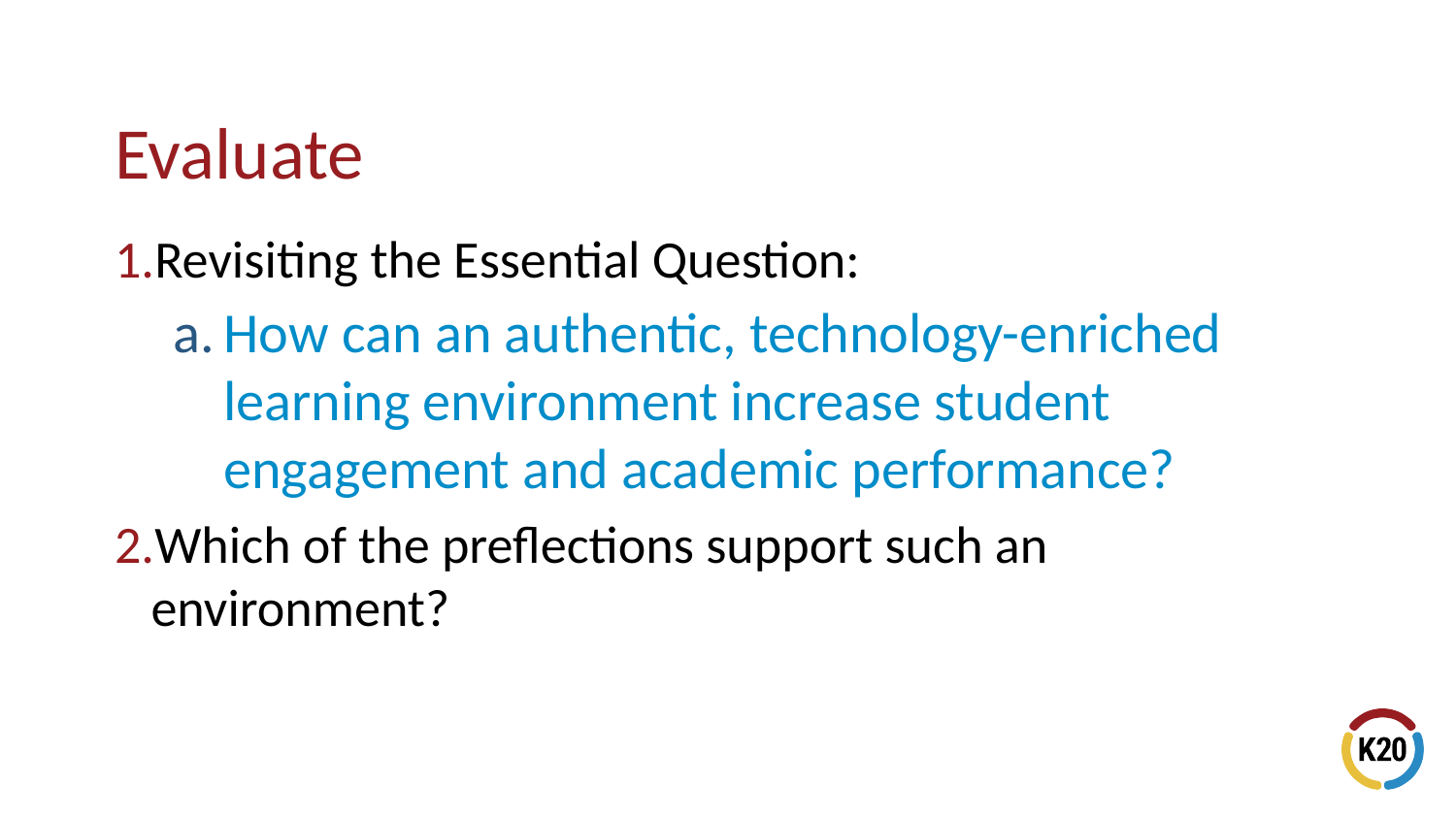

Revisiting the Essential Question:
How can an authentic, technology-enriched learning environment increase student engagement and academic performance?
Which of the preflections support such an environment?
# Evaluate